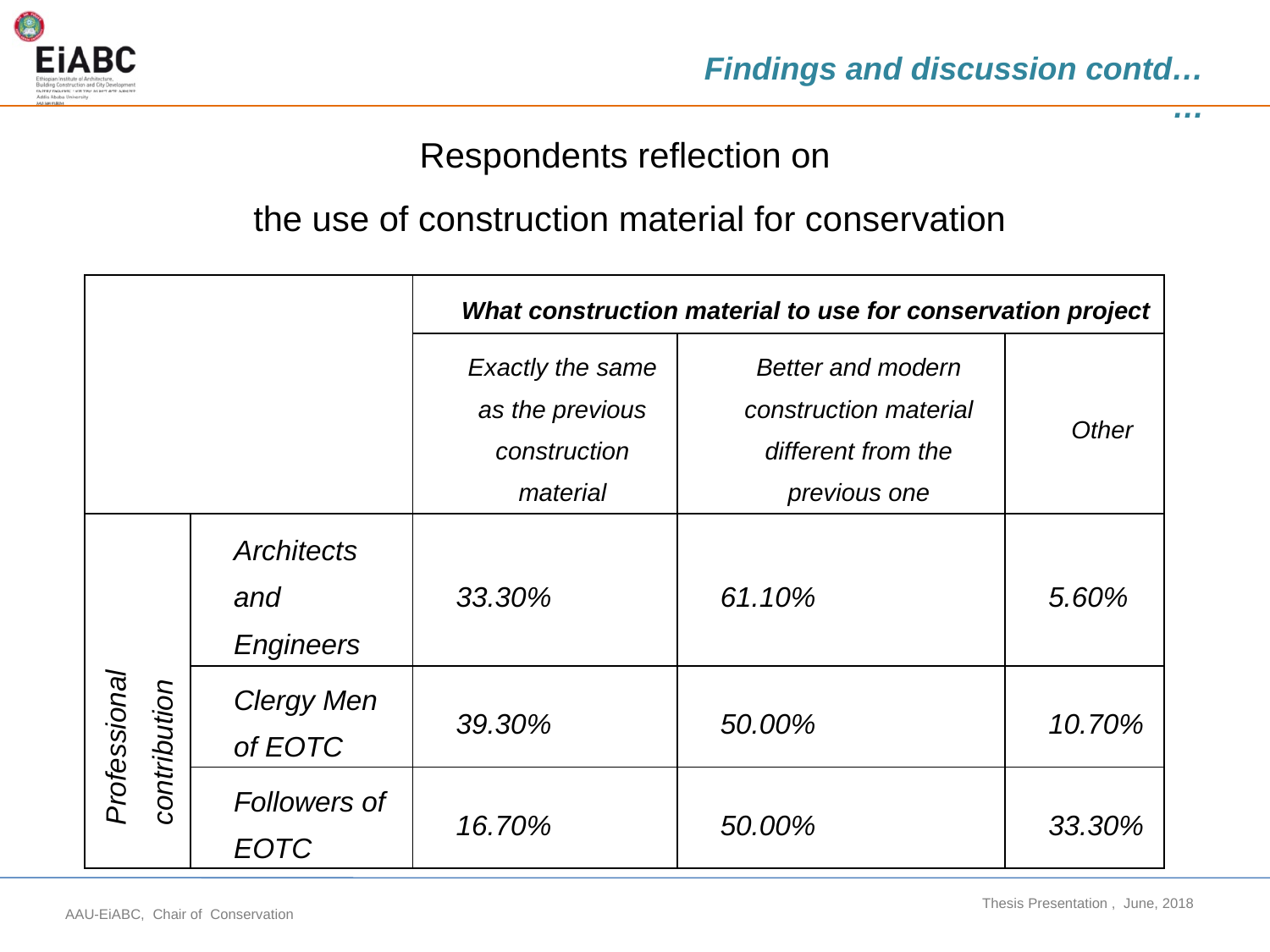

Findings and discussion contd… …
Respondents reflection on
the use of construction material for conservation
|  |  | What construction material to use for conservation project |  |  |
| --- | --- | --- | --- | --- |
|  |  | Exactly the same as the previous construction material | Better and modern construction material different from the previous one | Other |
| Professional contribution | Architects and Engineers | 33.30% | 61.10% | 5.60% |
|  | Clergy Men of EOTC | 39.30% | 50.00% | 10.70% |
|  | Followers of EOTC | 16.70% | 50.00% | 33.30% |